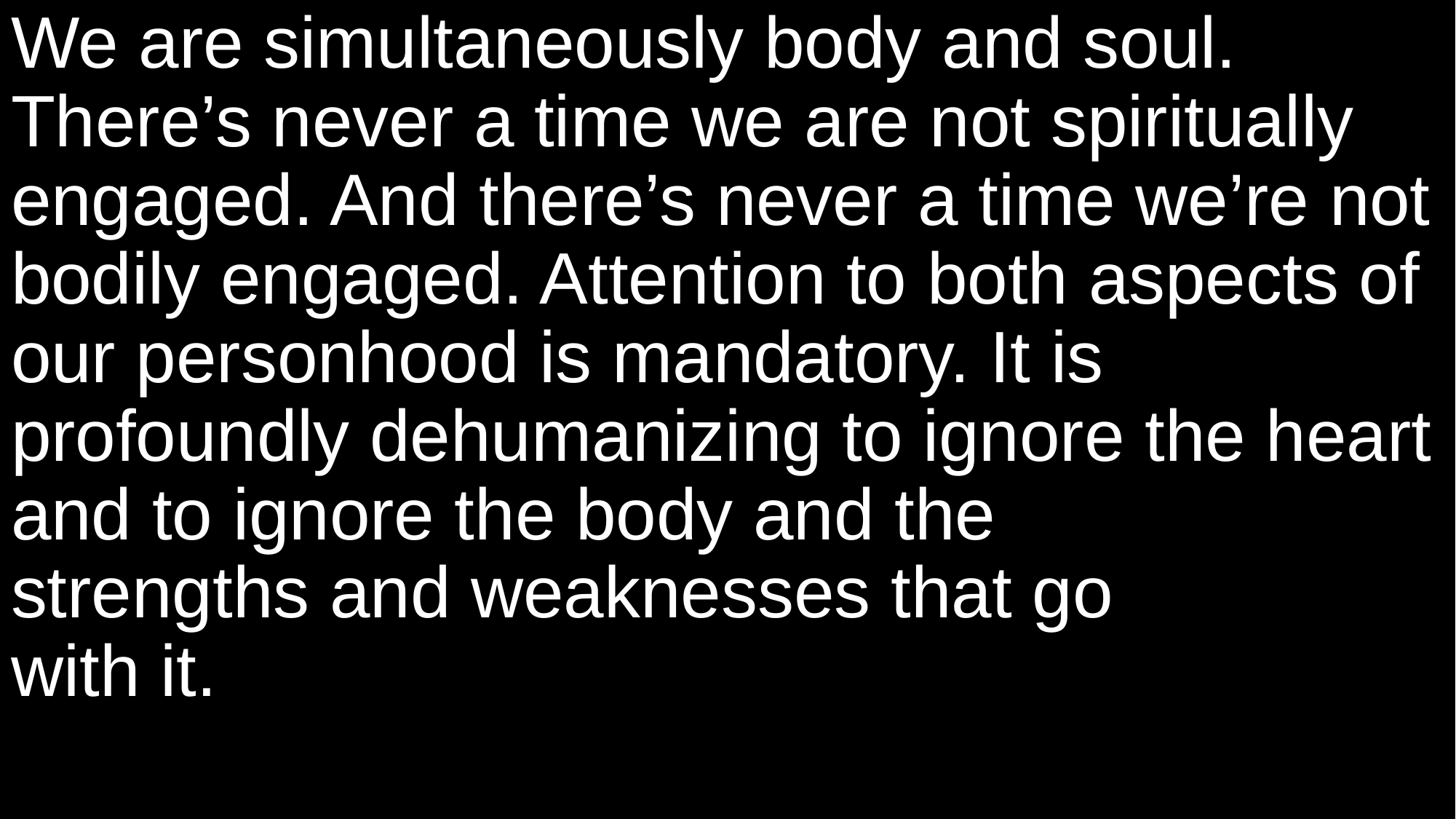

We are simultaneously body and soul. There’s never a time we are not spiritually engaged. And there’s never a time we’re not bodily engaged. Attention to both aspects of our personhood is mandatory. It is profoundly dehumanizing to ignore the heart and to ignore the body and the
strengths and weaknesses that go
with it.